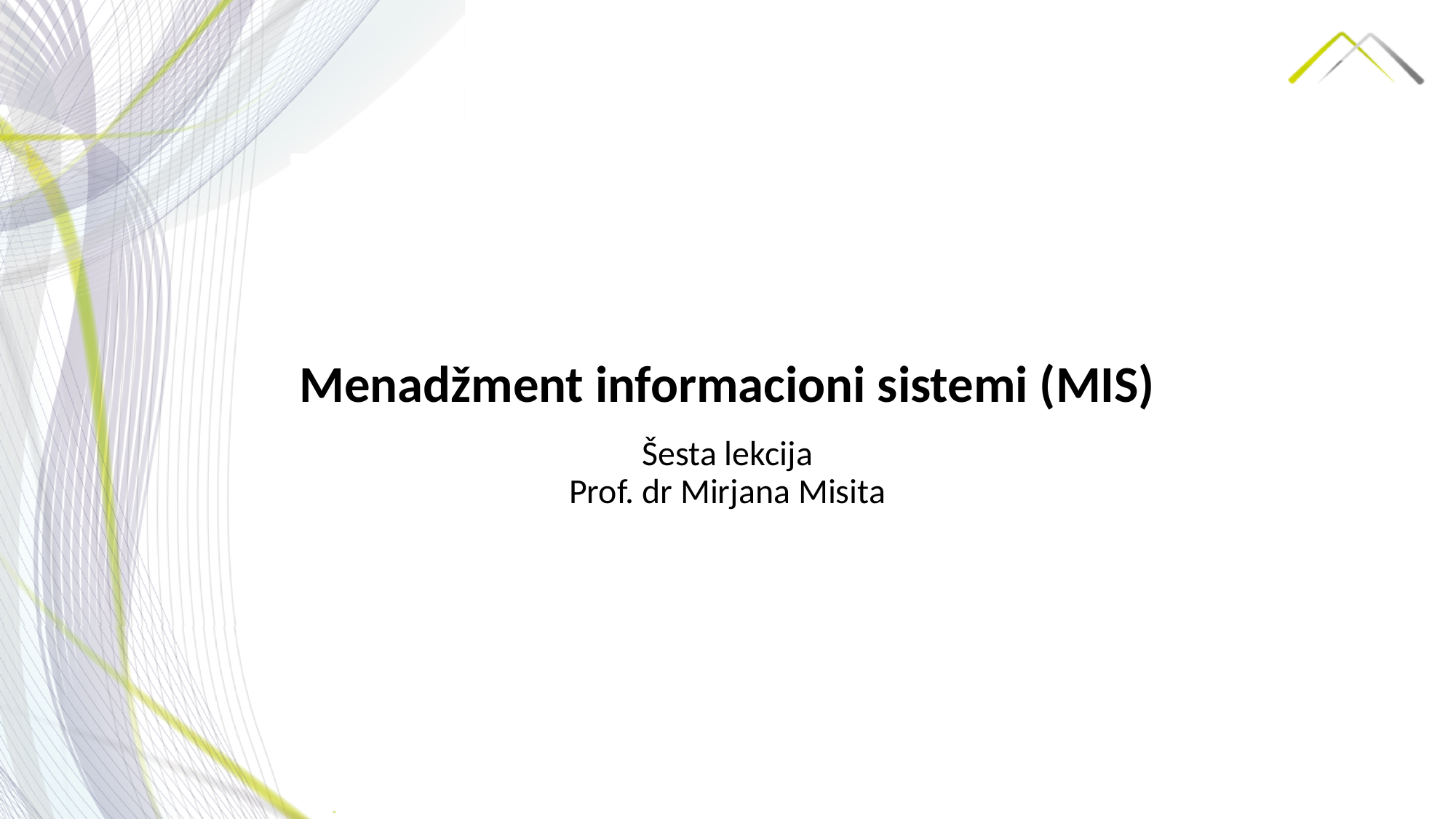

# Menadžment informacioni sistemi (MIS)
Šesta lekcija
Prof. dr Mirjana Misita